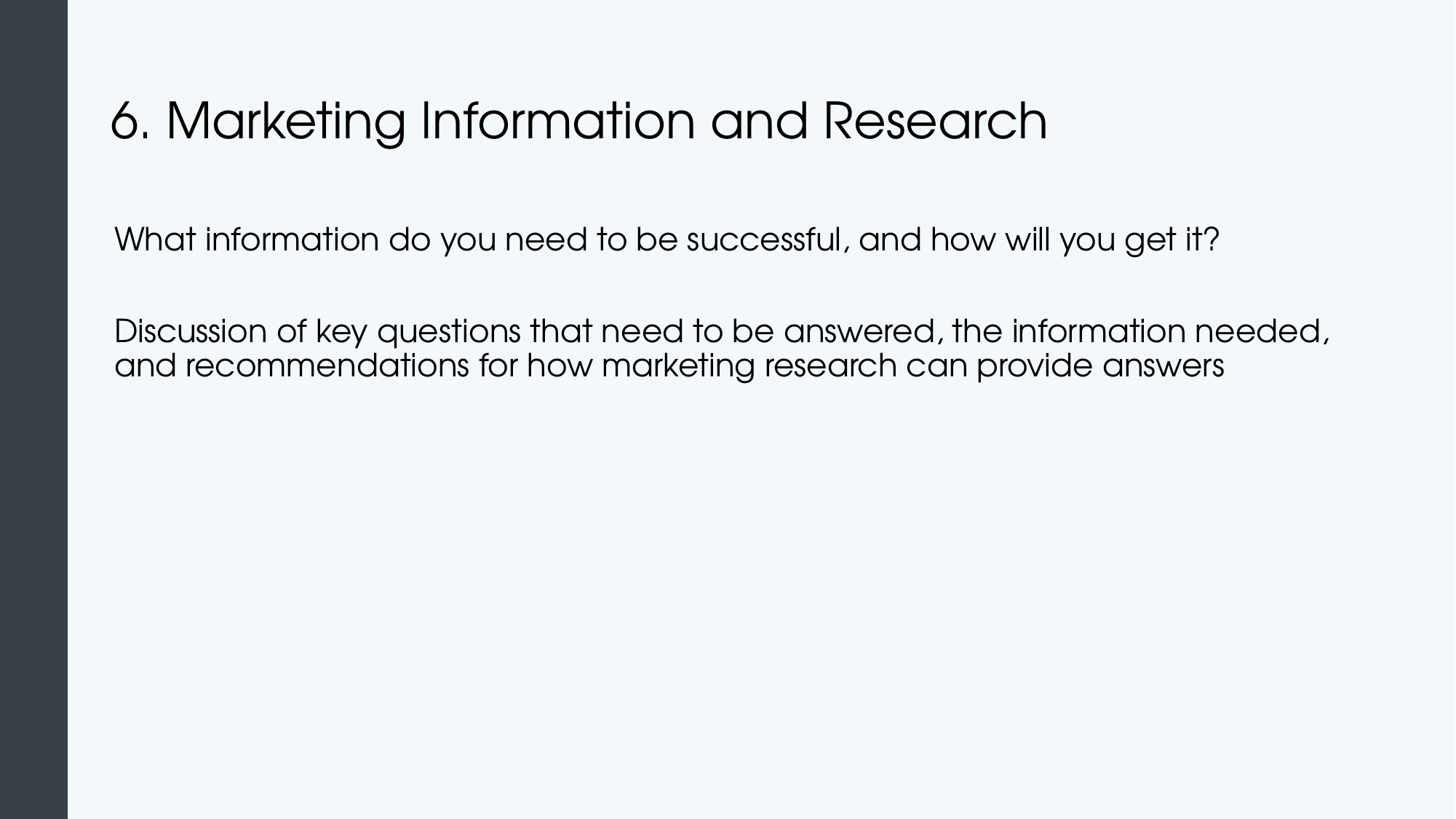

# 6. Marketing Information and Research
What information do you need to be successful, and how will you get it?

Discussion of key questions that need to be answered, the information needed, and recommendations for how marketing research can provide answers